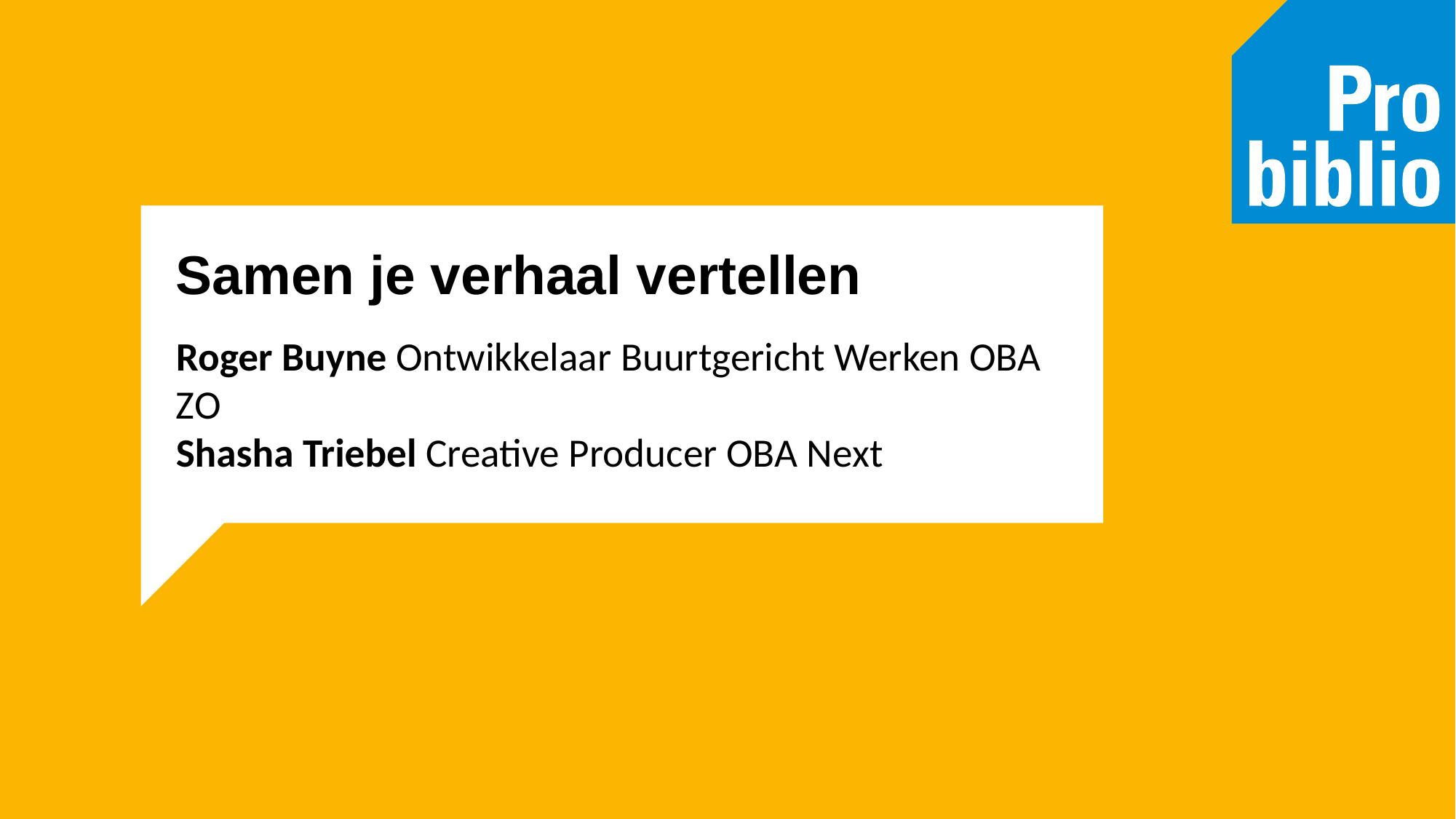

Samen je verhaal vertellen
Roger Buyne Ontwikkelaar Buurtgericht Werken OBA ZO
Shasha Triebel Creative Producer OBA Next